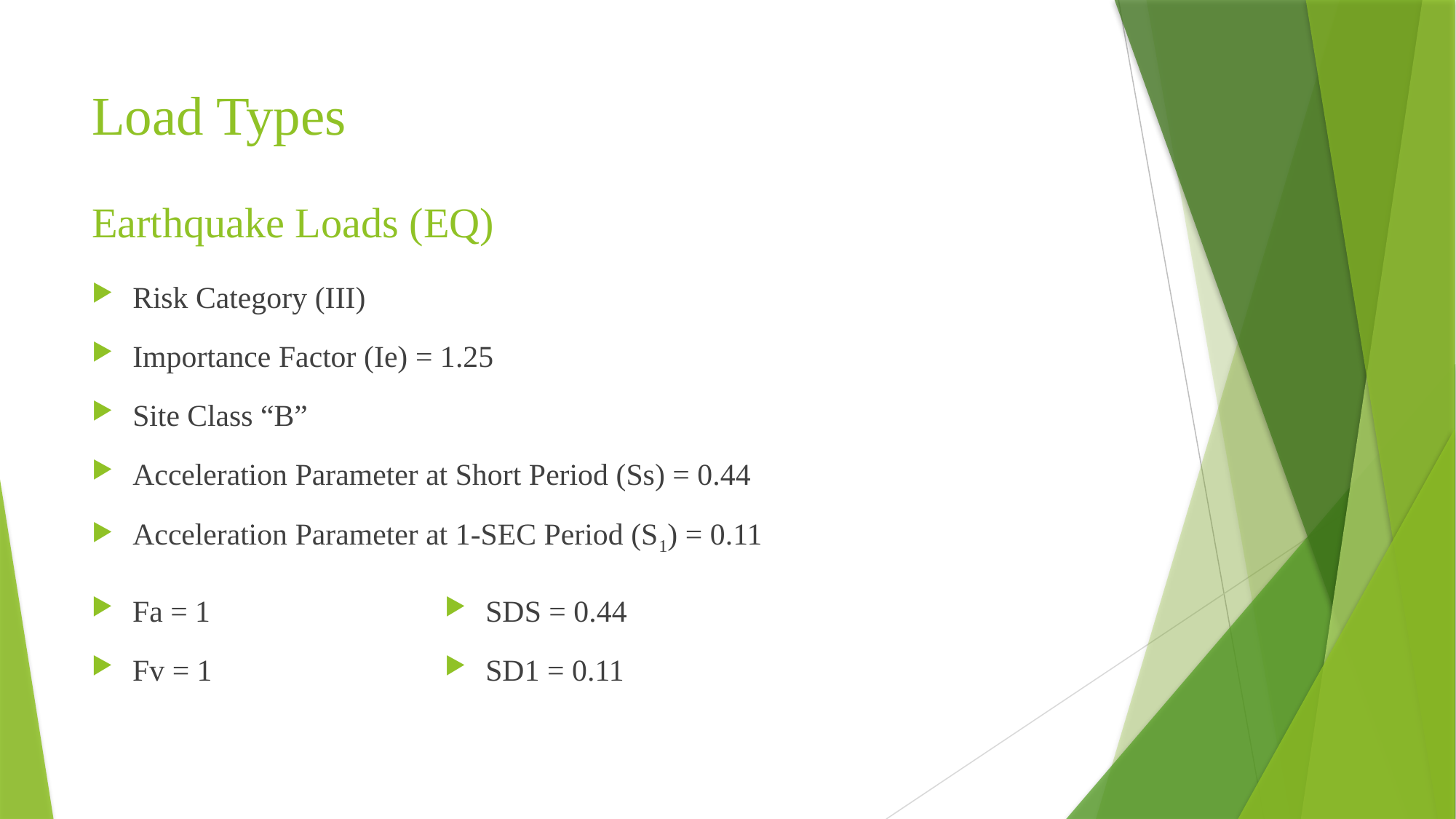

# Load Types
Earthquake Loads (EQ)
Risk Category (III)
Importance Factor (Ie) = 1.25
Site Class “B”
Acceleration Parameter at Short Period (Ss) = 0.44
Acceleration Parameter at 1-SEC Period (S1) = 0.11

Fa = 1
Fv = 1

SDS = 0.44
SD1 = 0.11